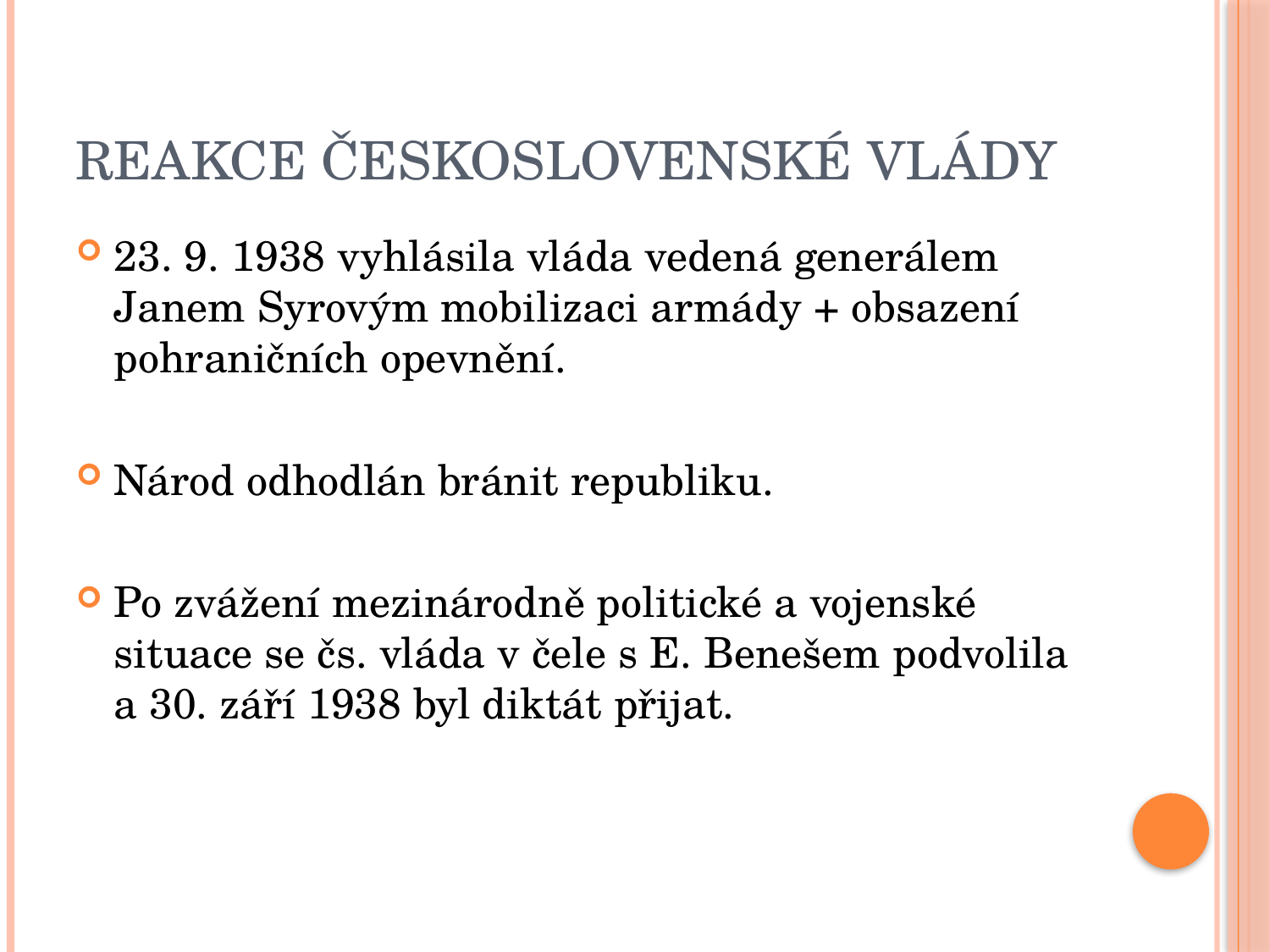

# Reakce československé vlády
23. 9. 1938 vyhlásila vláda vedená generálem Janem Syrovým mobilizaci armády + obsazení pohraničních opevnění.

Národ odhodlán bránit republiku.

Po zvážení mezinárodně politické a vojenské situace se čs. vláda v čele s E. Benešem podvolila a 30. září 1938 byl diktát přijat.